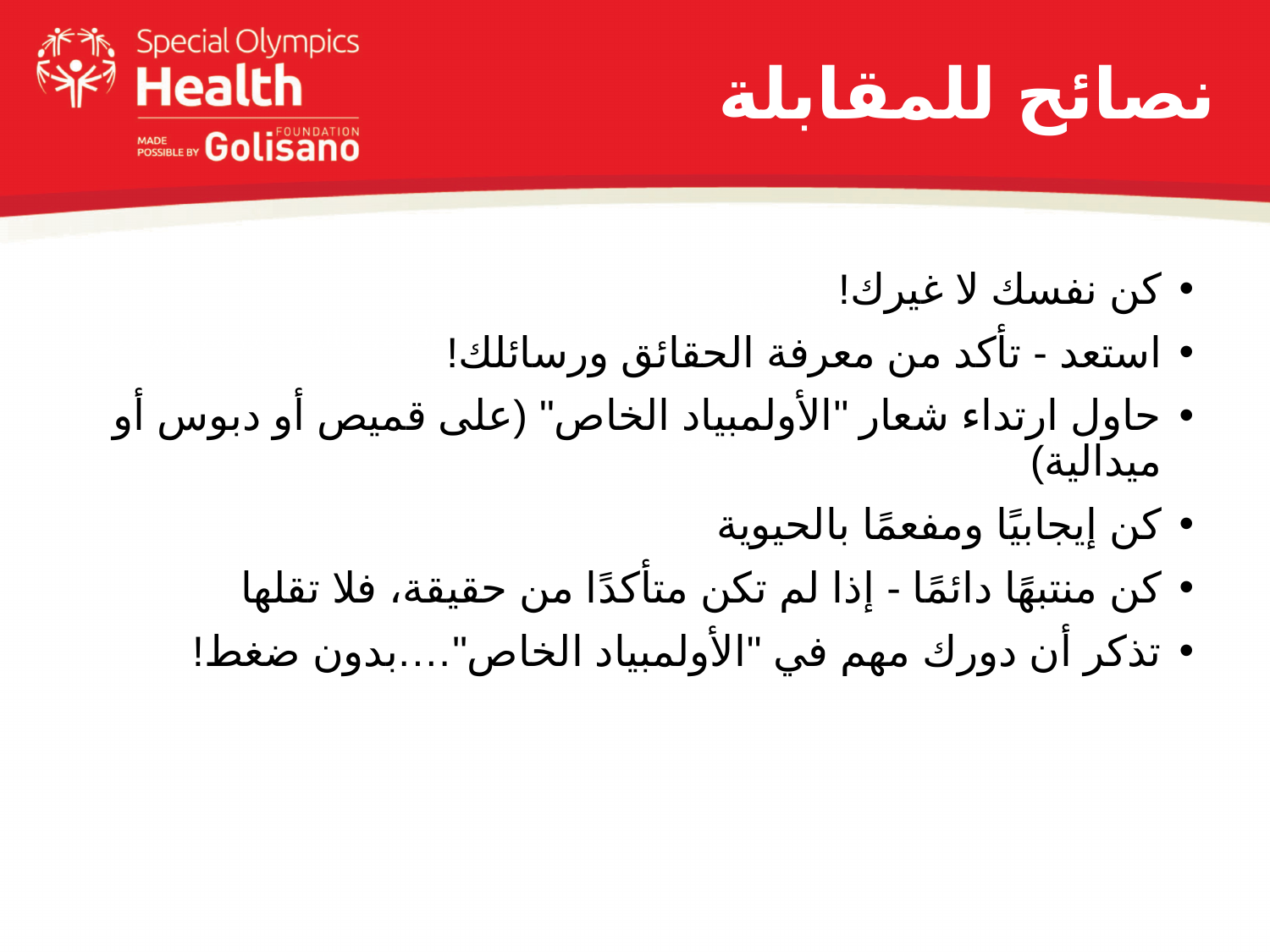

# نصائح للمقابلة

كن نفسك لا غيرك!
استعد - تأكد من معرفة الحقائق ورسائلك!
حاول ارتداء شعار "الأولمبياد الخاص" (على قميص أو دبوس أو ميدالية)
كن إيجابيًا ومفعمًا بالحيوية
كن منتبهًا دائمًا - إذا لم تكن متأكدًا من حقيقة، فلا تقلها
تذكر أن دورك مهم في "الأولمبياد الخاص"….بدون ضغط!

الصحفيون يغطون أكثر من فعالية
ليسوا فقط مسؤولين عن النشر كقصة، بل التغريد طوال اليوم، وتأليف مدونة، وتسجيل فيديوهات
إننا نعيش في بيئة تضج بالأخبار على مدار الساعة
المنافسة على تقديم المحتوى شرسة